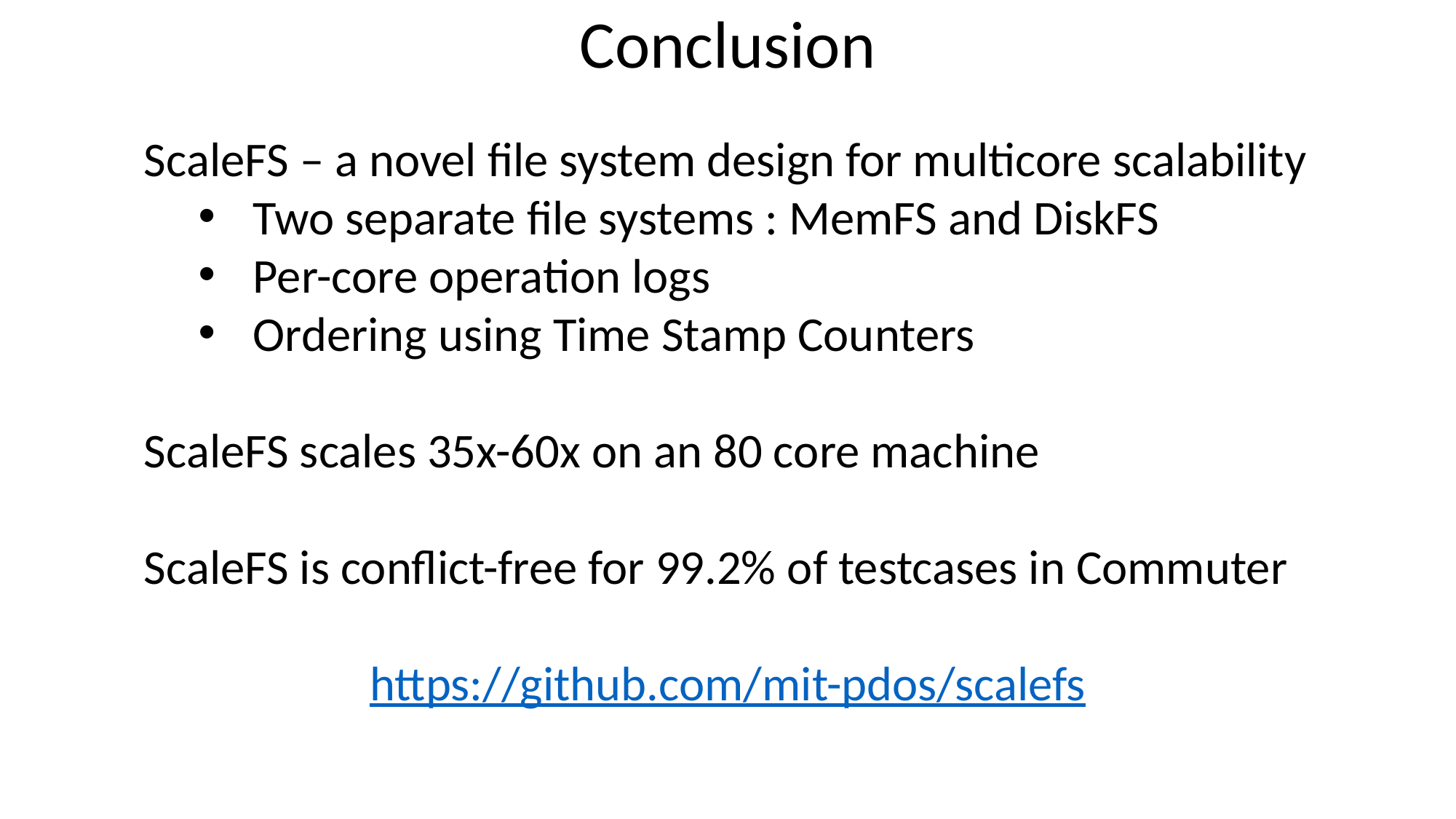

Conclusion

ScaleFS – a novel file system design for multicore scalability
Two separate file systems : MemFS and DiskFS
Per-core operation logs
Ordering using Time Stamp Counters

ScaleFS scales 35x-60x on an 80 core machine

ScaleFS is conflict-free for 99.2% of testcases in Commuter

https://github.com/mit-pdos/scalefs